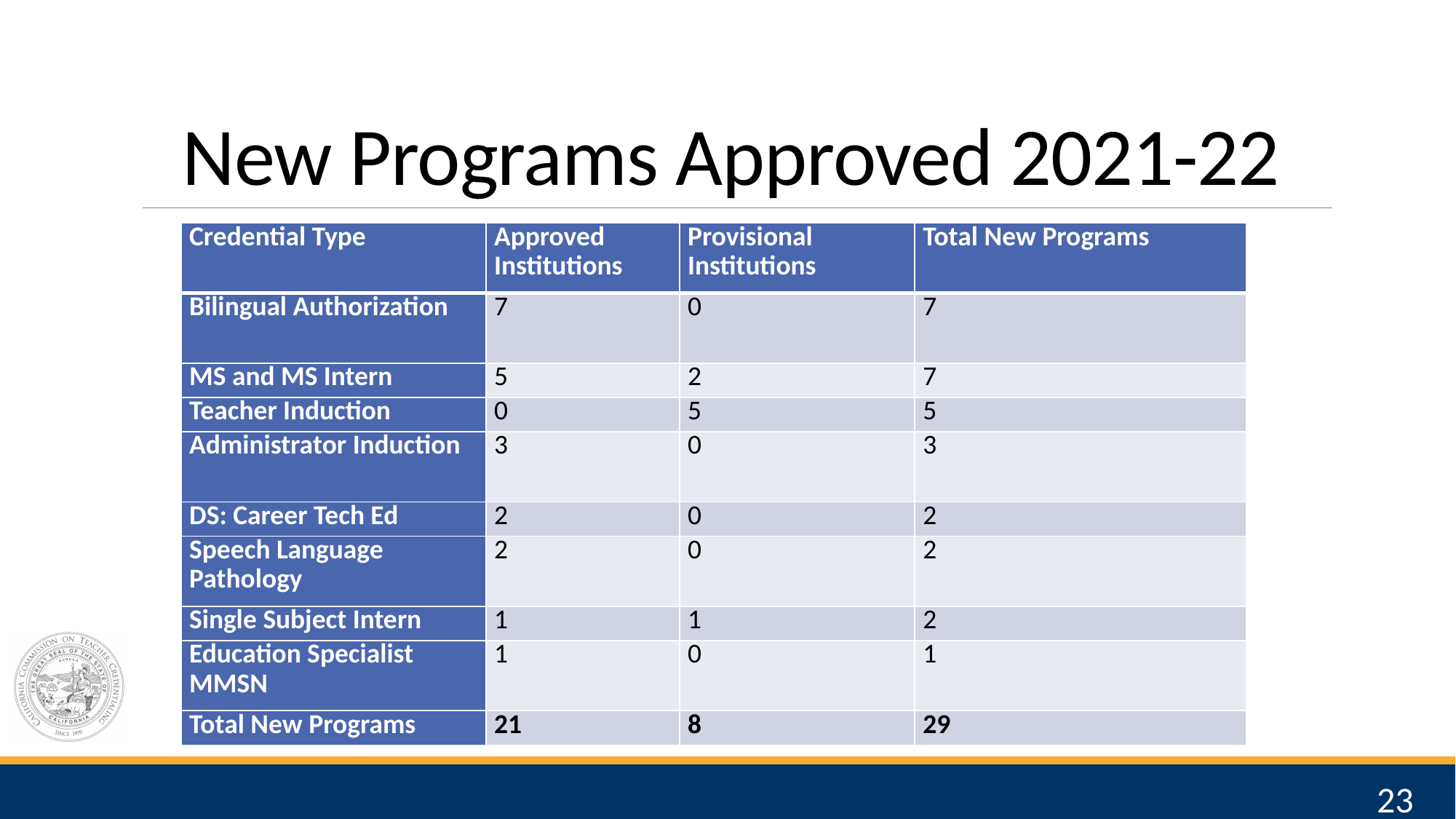

# New Programs Approved 2021-22
| Credential Type | Approved Institutions | Provisional Institutions | Total New Programs |
| --- | --- | --- | --- |
| Bilingual Authorization | 7 | 0 | 7 |
| MS and MS Intern | 5 | 2 | 7 |
| Teacher Induction | 0 | 5 | 5 |
| Administrator Induction | 3 | 0 | 3 |
| DS: Career Tech Ed | 2 | 0 | 2 |
| Speech Language Pathology | 2 | 0 | 2 |
| Single Subject Intern | 1 | 1 | 2 |
| Education Specialist MMSN | 1 | 0 | 1 |
| Total New Programs | 21 | 8 | 29 |
23